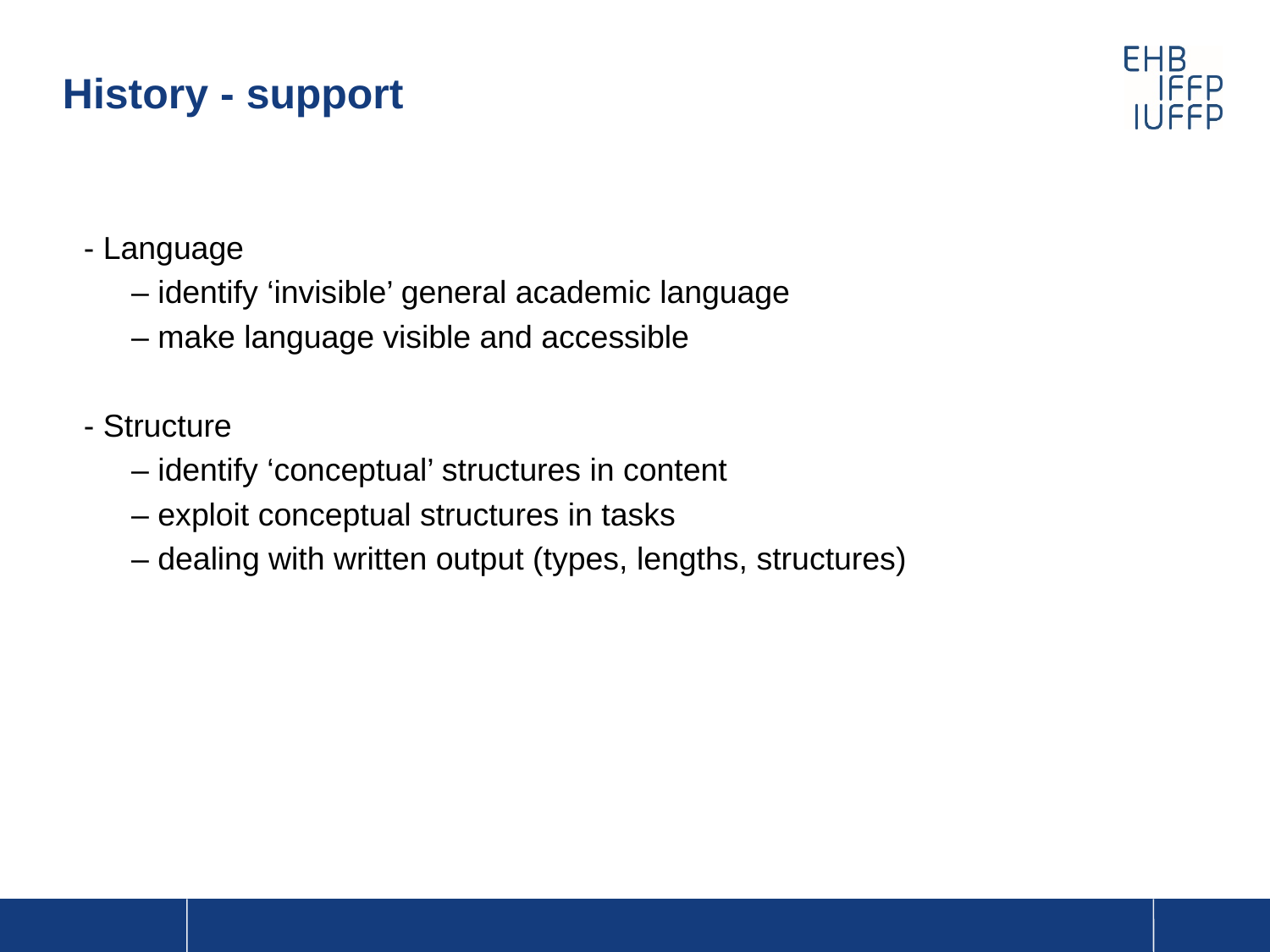

# History - support

- Language
	– identify ‘invisible’ general academic language
	– make language visible and accessible

- Structure
	– identify ‘conceptual’ structures in content
	– exploit conceptual structures in tasks
	– dealing with written output (types, lengths, structures)